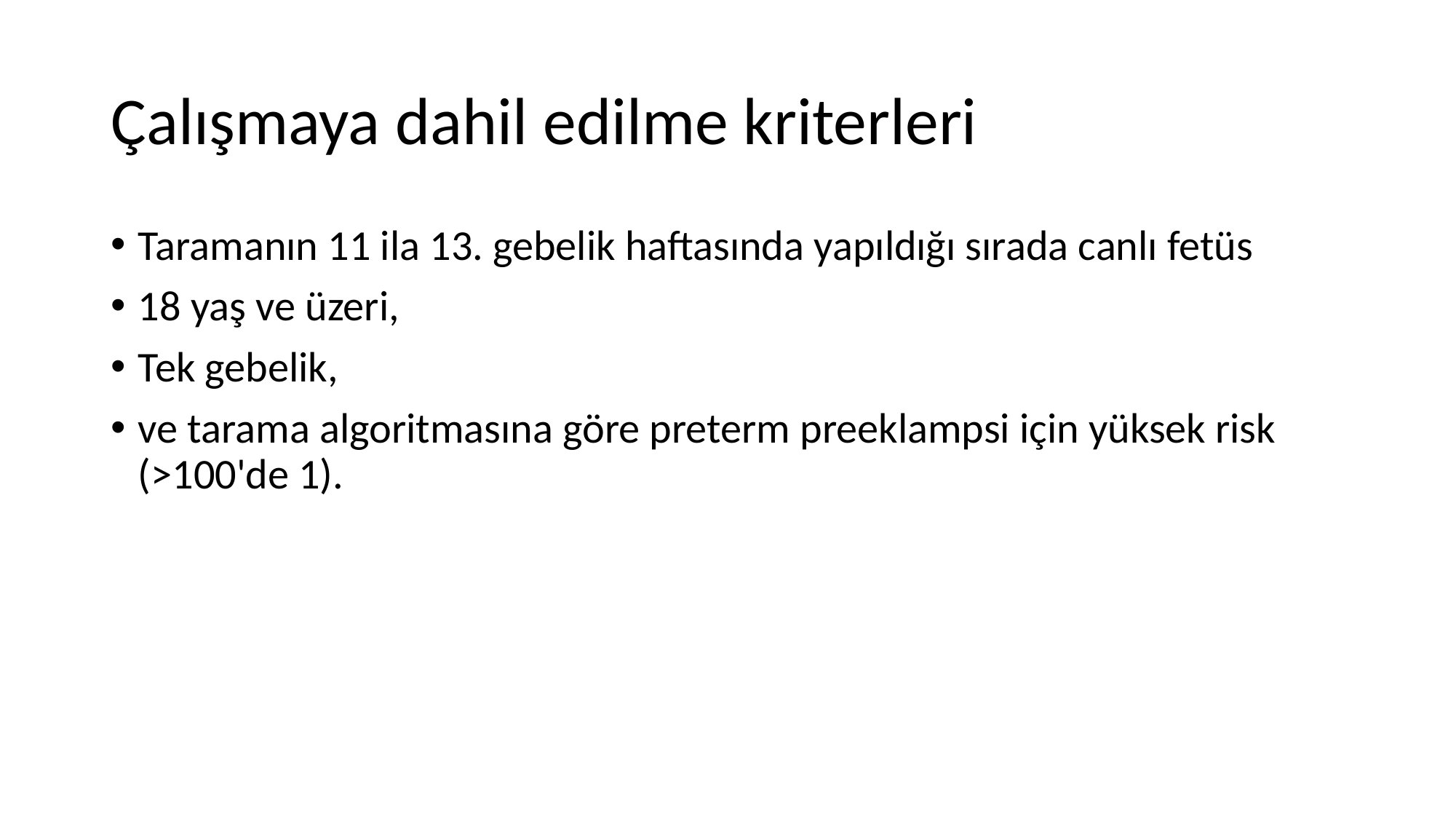

# Çalışmaya dahil edilme kriterleri
Taramanın 11 ila 13. gebelik haftasında yapıldığı sırada canlı fetüs
18 yaş ve üzeri,
Tek gebelik,
ve tarama algoritmasına göre preterm preeklampsi için yüksek risk (>100'de 1).